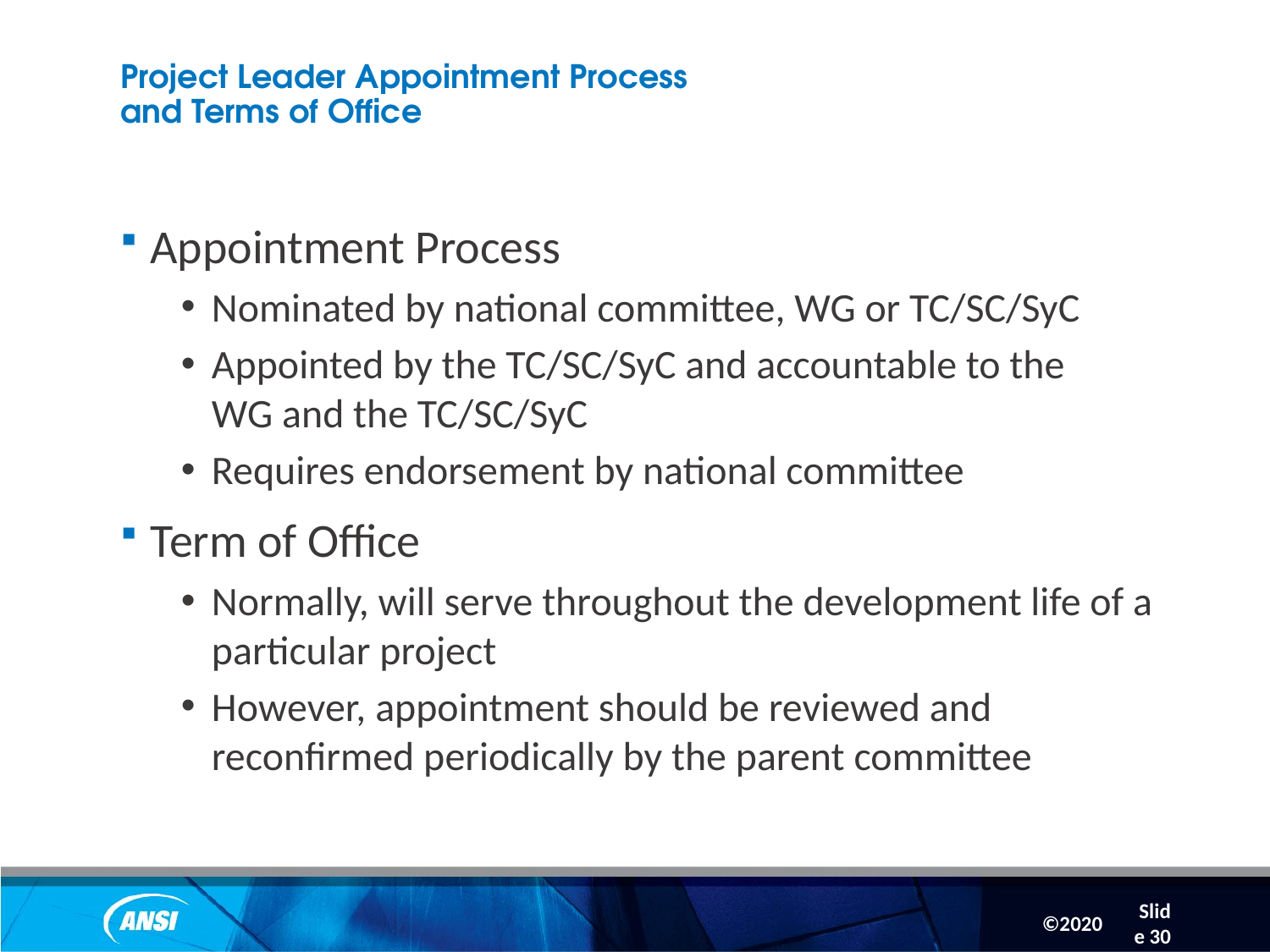

Slide 30
# Project Leader Appointment Process and Terms of Office
Appointment Process
Nominated by national committee, WG or TC/SC/SyC
Appointed by the TC/SC/SyC and accountable to the
WG and the TC/SC/SyC
Requires endorsement by national committee
Term of Office
Normally, will serve throughout the development life of a particular project
However, appointment should be reviewed and reconfirmed periodically by the parent committee